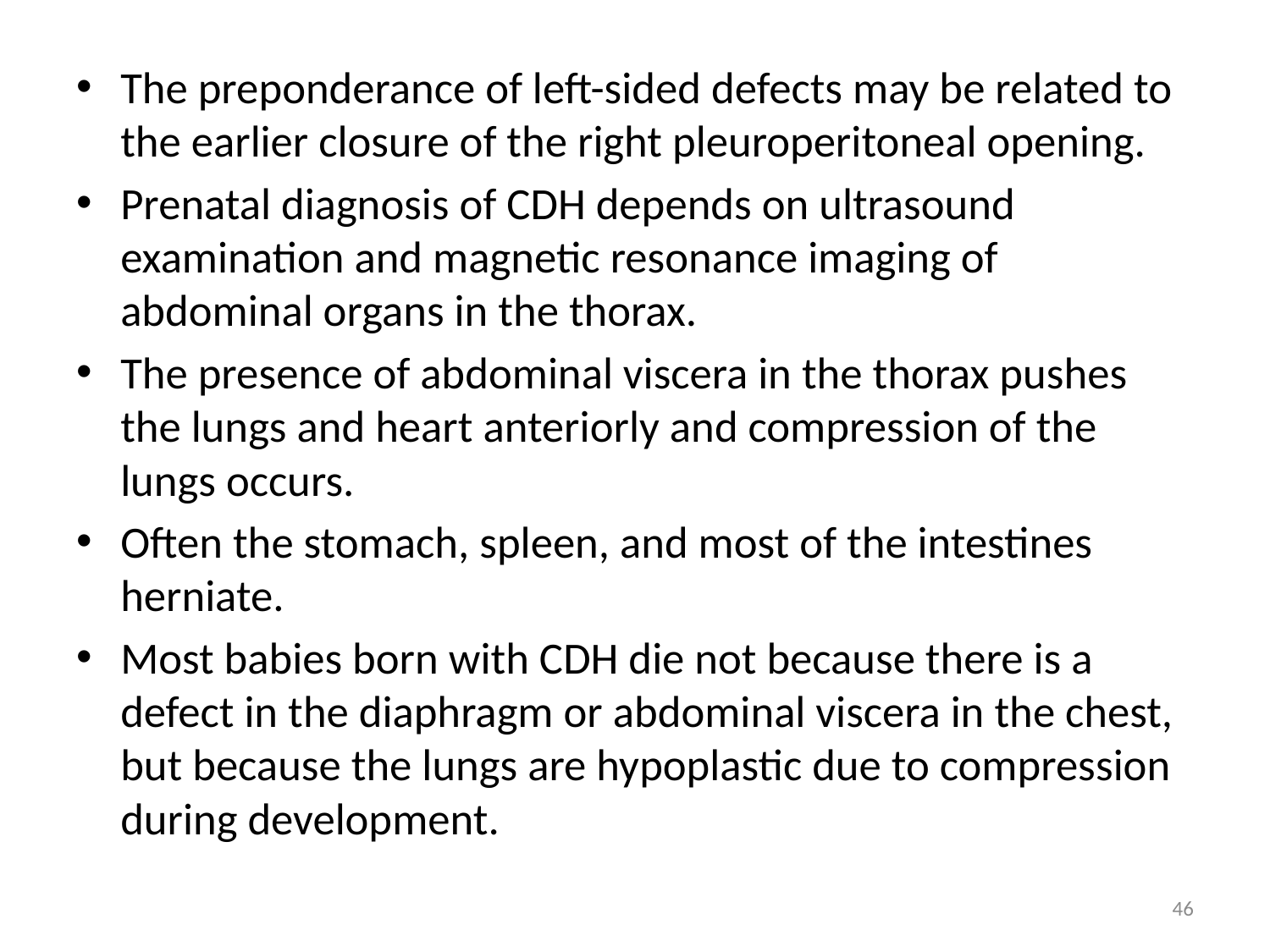

The preponderance of left-sided defects may be related to the earlier closure of the right pleuroperitoneal opening.
Prenatal diagnosis of CDH depends on ultrasound examination and magnetic resonance imaging of abdominal organs in the thorax.
The presence of abdominal viscera in the thorax pushes the lungs and heart anteriorly and compression of the lungs occurs.
Often the stomach, spleen, and most of the intestines herniate.
Most babies born with CDH die not because there is a defect in the diaphragm or abdominal viscera in the chest, but because the lungs are hypoplastic due to compression during development.

46